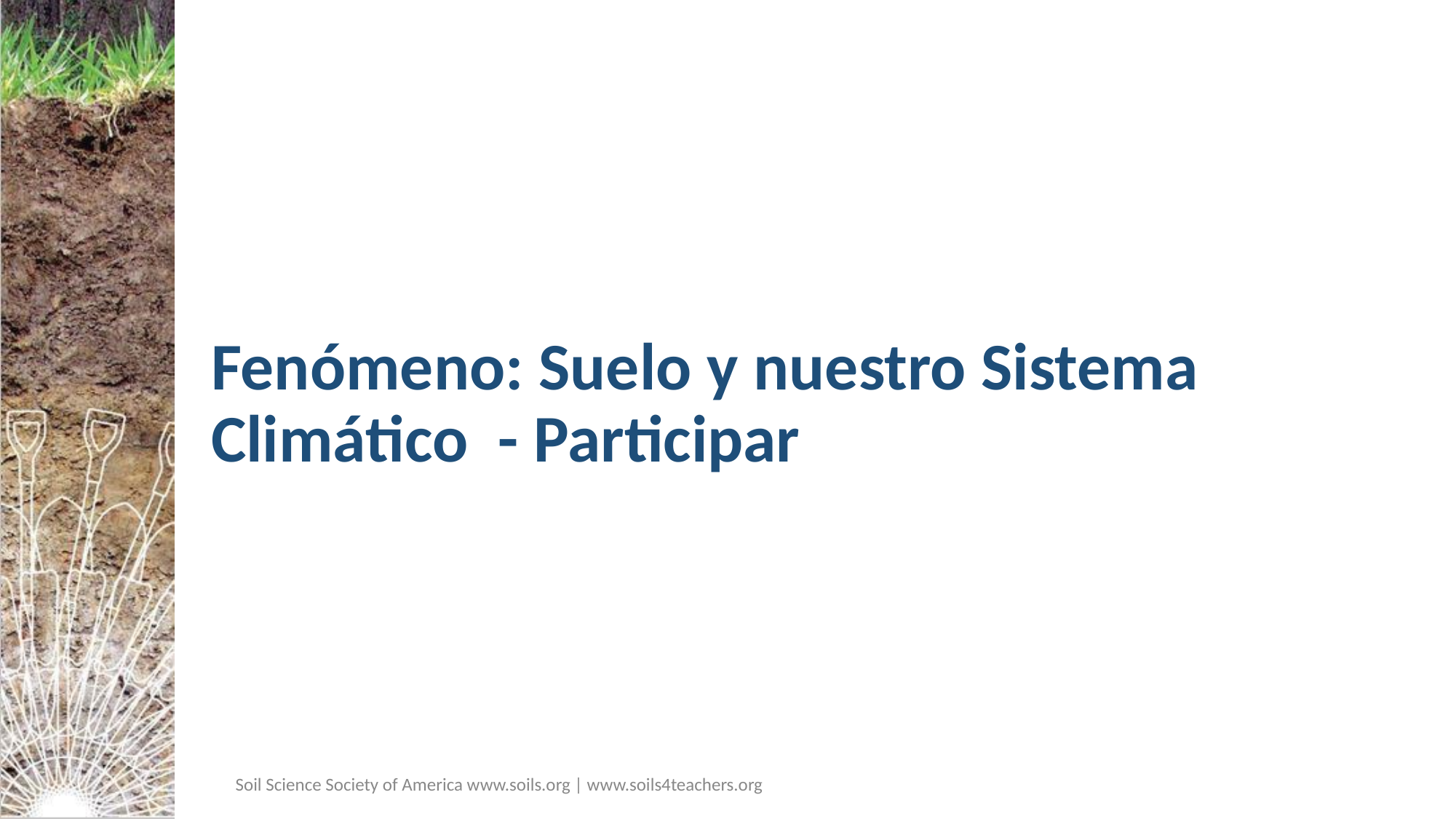

Fenómeno: Suelo y nuestro Sistema Climático  - Participar
Soil Science Society of America www.soils.org | www.soils4teachers.org